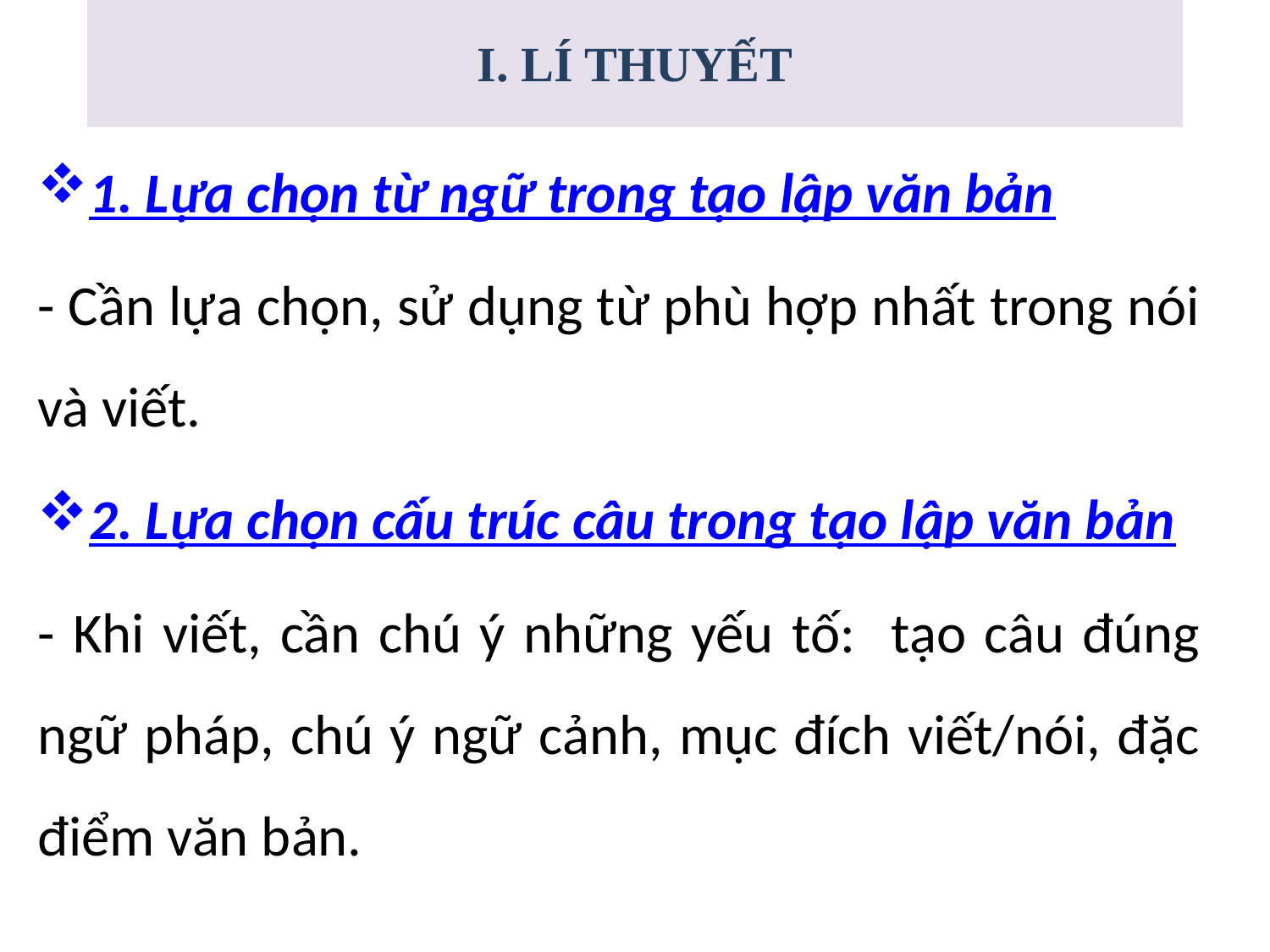

# I. LÍ THUYẾT
1. Lựa chọn từ ngữ trong tạo lập văn bản
- Cần lựa chọn, sử dụng từ phù hợp nhất trong nói và viết.
2. Lựa chọn cấu trúc câu trong tạo lập văn bản
- Khi viết, cần chú ý những yếu tố:  tạo câu đúng ngữ pháp, chú ý ngữ cảnh, mục đích viết/nói, đặc điểm văn bản.